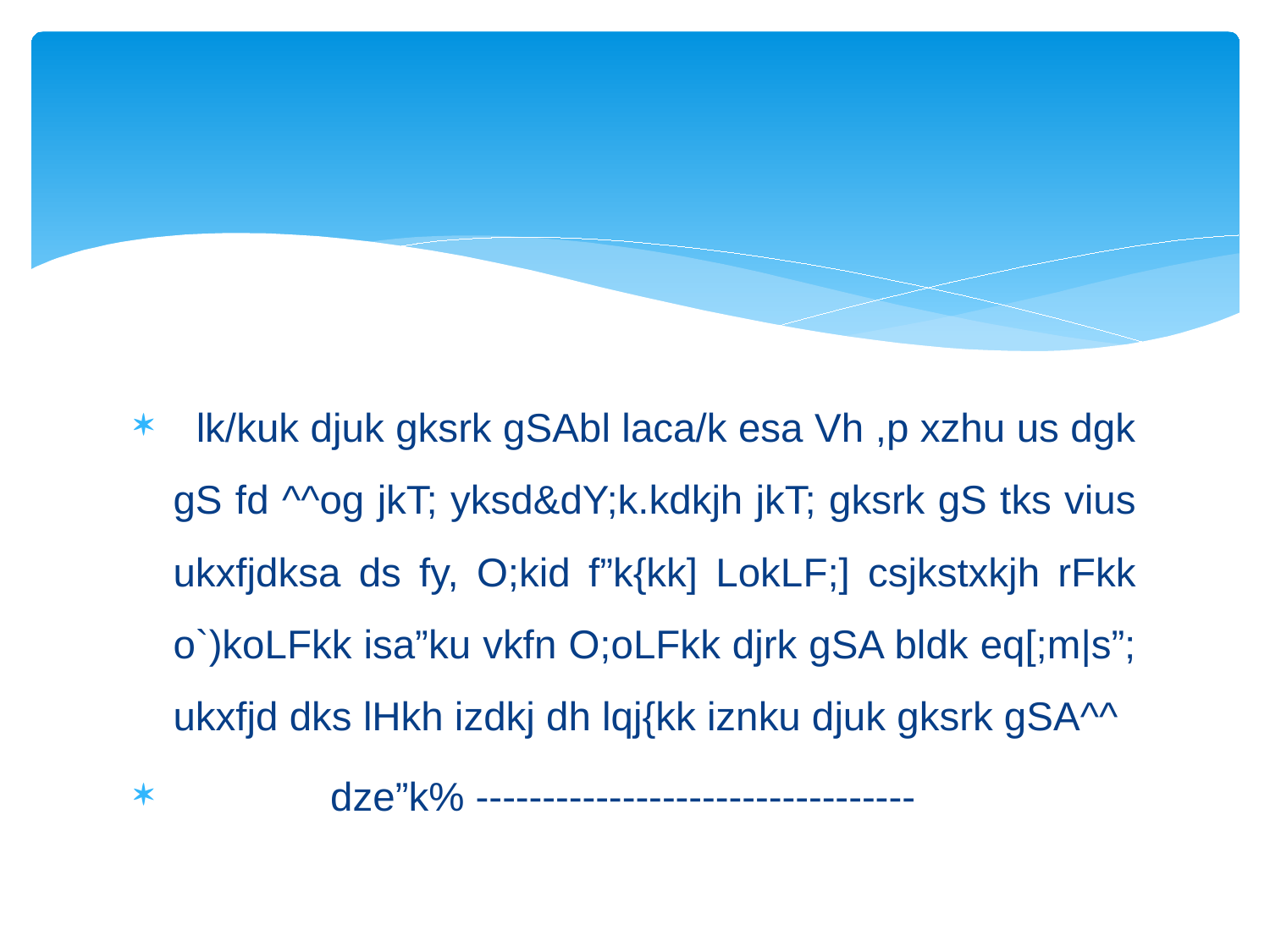

#
  lk/kuk djuk gksrk gSAbl laca/k esa Vh ,p xzhu us dgk gS fd ^^og jkT; yksd&dY;k.kdkjh jkT; gksrk gS tks vius ukxfjdksa ds fy, O;kid f”k{kk] LokLF;] csjkstxkjh rFkk o`)koLFkk isa”ku vkfn O;oLFkk djrk gSA bldk eq[;m|s”; ukxfjd dks lHkh izdkj dh lqj{kk iznku djuk gksrk gSA^^
              dze”k% ---------------------------------